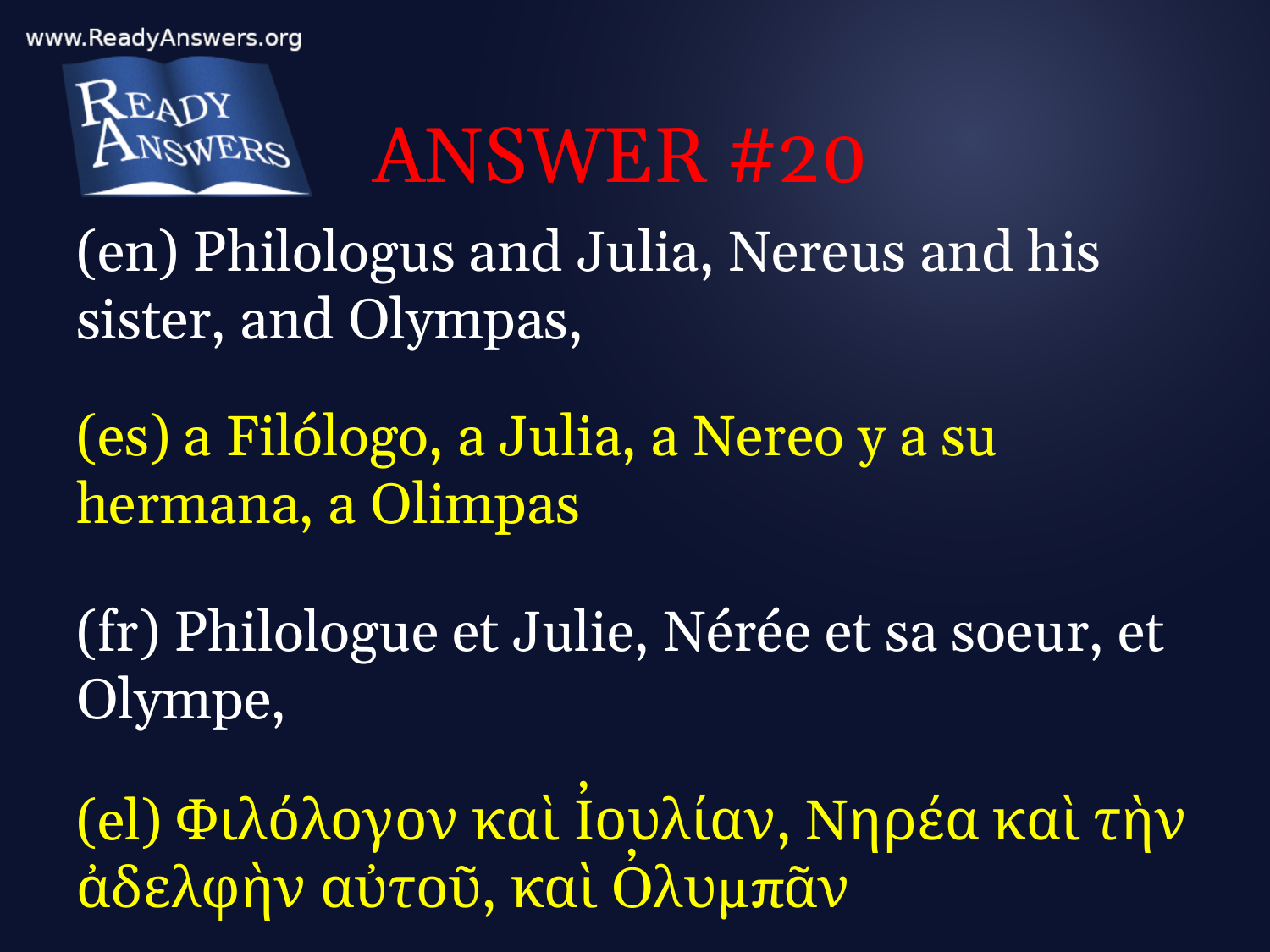

# ANSWER #20
(en) Philologus and Julia, Nereus and his sister, and Olympas,
(es) a Filólogo, a Julia, a Nereo y a su hermana, a Olimpas
(fr) Philologue et Julie, Nérée et sa soeur, et Olympe,
(el) Φιλόλογον καὶ Ἰουλίαν, Νηρέα καὶ τὴν ἀδελφὴν αὐτοῦ, καὶ Ὀλυμπᾶν